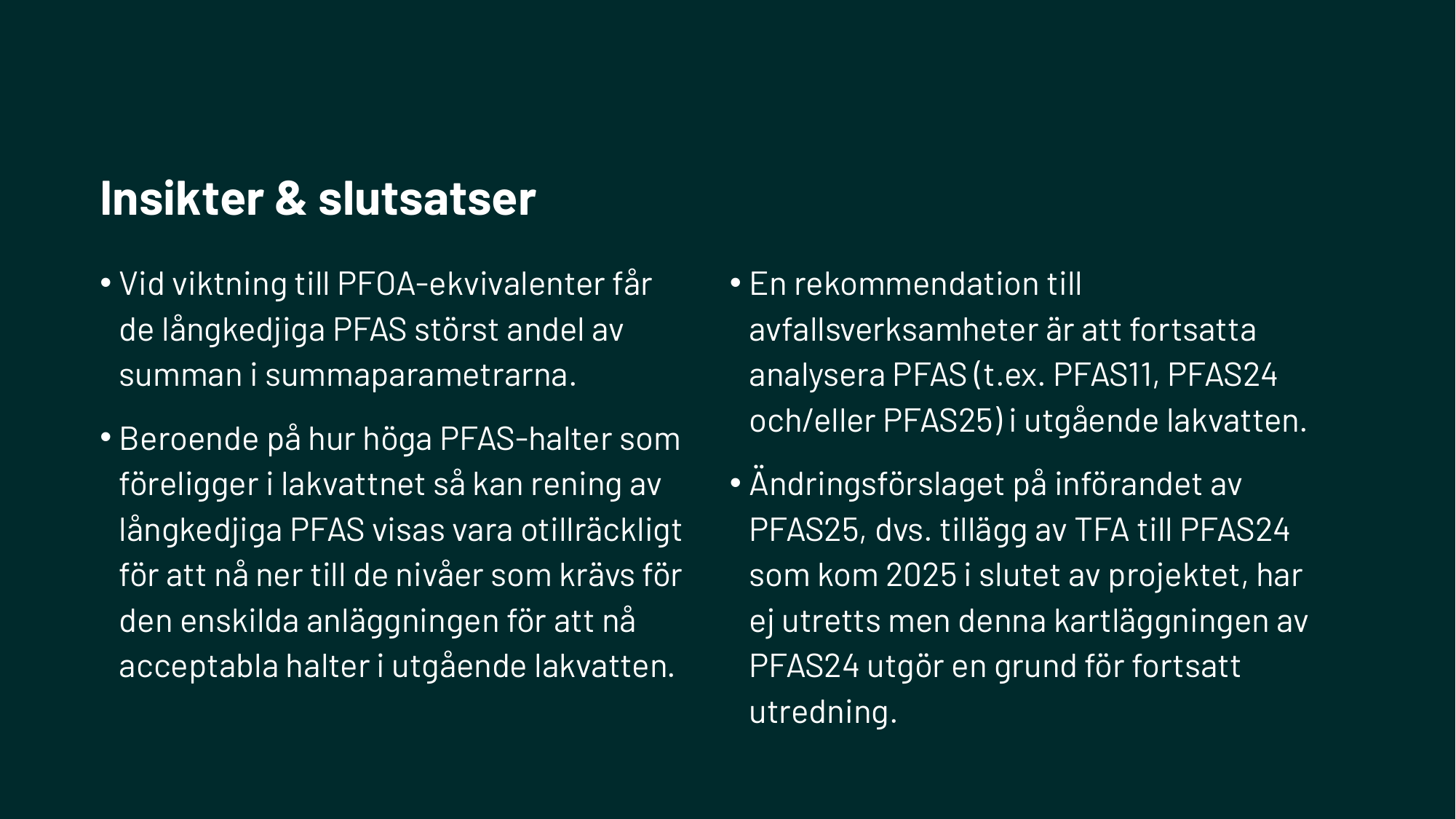

# Insikter & slutsatser
Vid viktning till PFOA-ekvivalenter får de långkedjiga PFAS störst andel av summan i summaparametrarna.
Beroende på hur höga PFAS-halter som föreligger i lakvattnet så kan rening av långkedjiga PFAS visas vara otillräckligt för att nå ner till de nivåer som krävs för den enskilda anläggningen för att nå acceptabla halter i utgående lakvatten.
En rekommendation till avfallsverksamheter är att fortsatta analysera PFAS (t.ex. PFAS11, PFAS24 och/eller PFAS25) i utgående lakvatten.
Ändringsförslaget på införandet av PFAS25, dvs. tillägg av TFA till PFAS24 som kom 2025 i slutet av projektet, har ej utretts men denna kartläggningen av PFAS24 utgör en grund för fortsatt utredning.